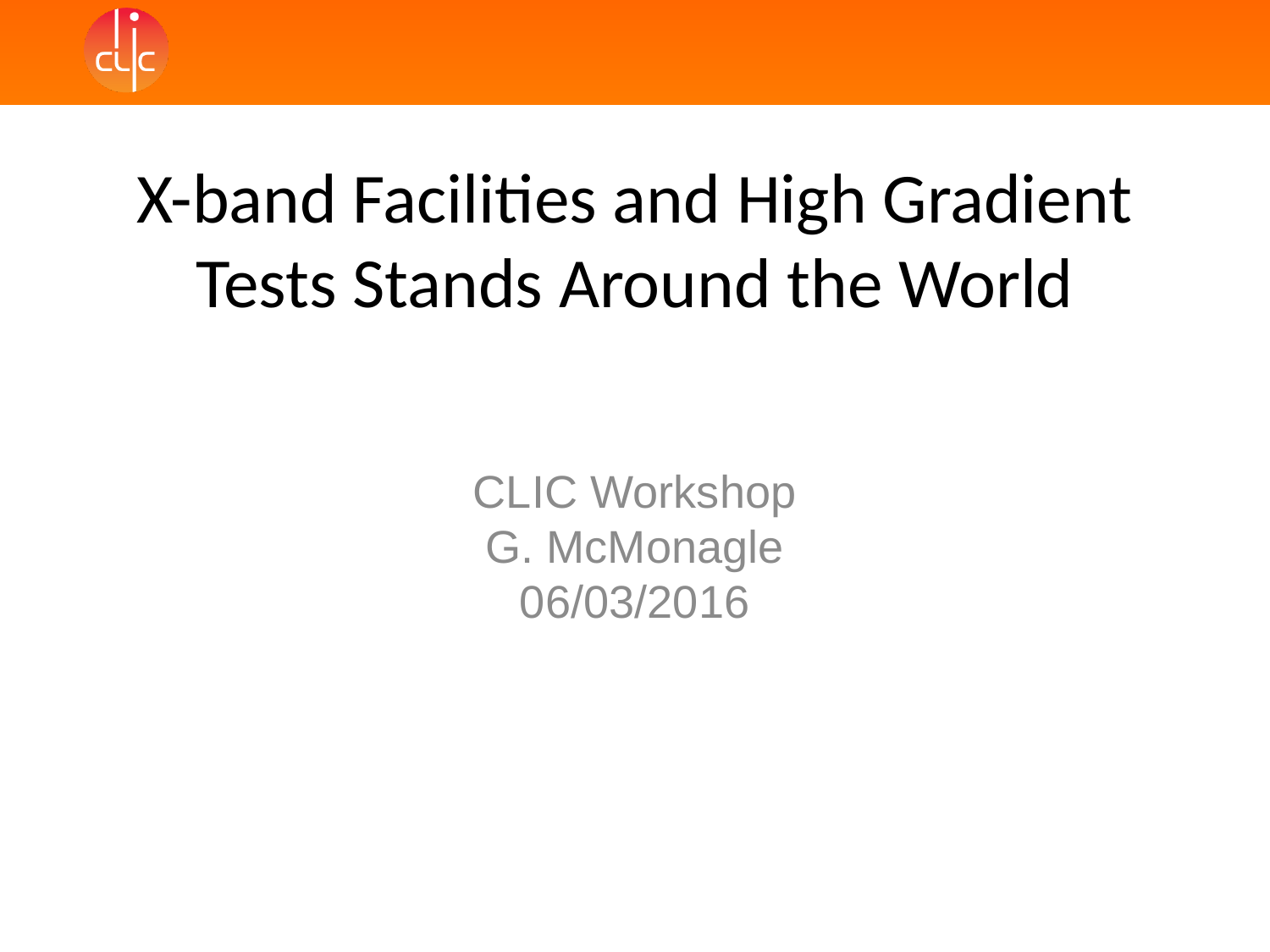

# X-band Facilities and High Gradient Tests Stands Around the World
CLIC Workshop
G. McMonagle
06/03/2016